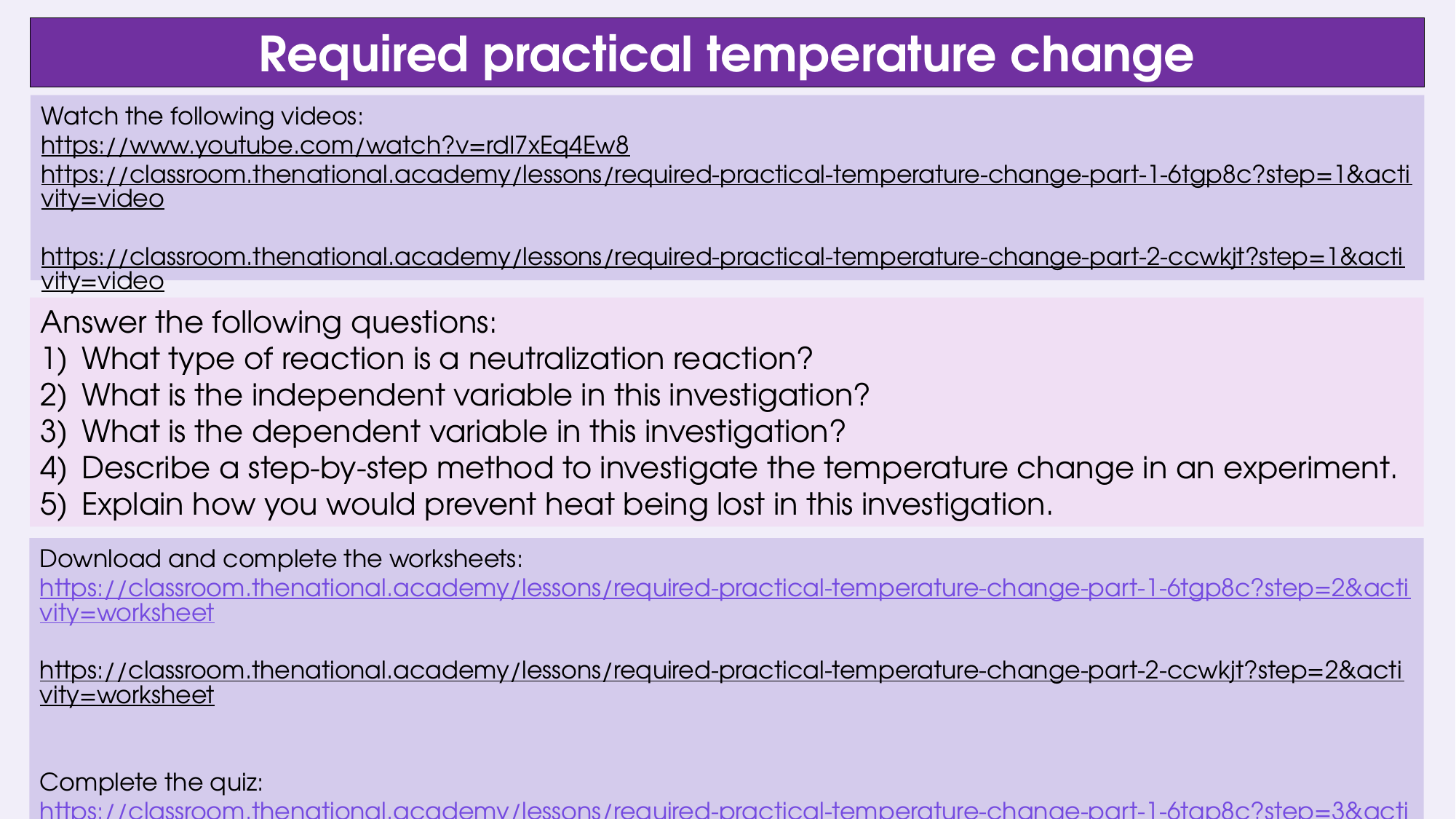

Required practical temperature change
Watch the following videos:
https://www.youtube.com/watch?v=rdI7xEq4Ew8
https://classroom.thenational.academy/lessons/required-practical-temperature-change-part-1-6tgp8c?step=1&activity=video
https://classroom.thenational.academy/lessons/required-practical-temperature-change-part-2-ccwkjt?step=1&activity=video
Answer the following questions:
What type of reaction is a neutralization reaction?
What is the independent variable in this investigation?
What is the dependent variable in this investigation?
Describe a step-by-step method to investigate the temperature change in an experiment.
Explain how you would prevent heat being lost in this investigation.
Download and complete the worksheets: https://classroom.thenational.academy/lessons/required-practical-temperature-change-part-1-6tgp8c?step=2&activity=worksheet
https://classroom.thenational.academy/lessons/required-practical-temperature-change-part-2-ccwkjt?step=2&activity=worksheet

Complete the quiz: https://classroom.thenational.academy/lessons/required-practical-temperature-change-part-1-6tgp8c?step=3&activity=exit_quiz
https://classroom.thenational.academy/lessons/required-practical-temperature-change-part-2-ccwkjt?step=3&activity=exit_quiz